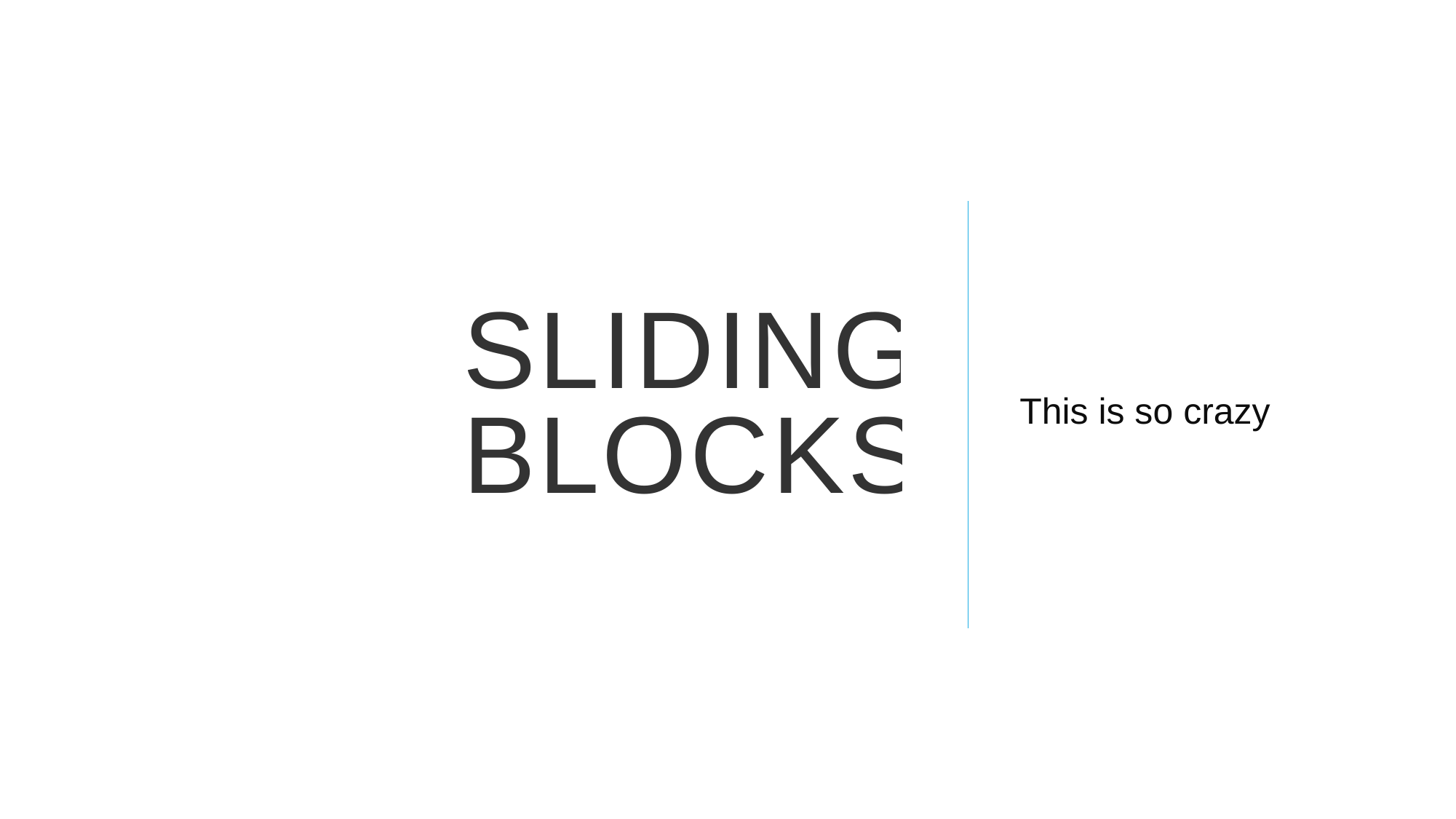

# Sliding Blocks

This is so crazy